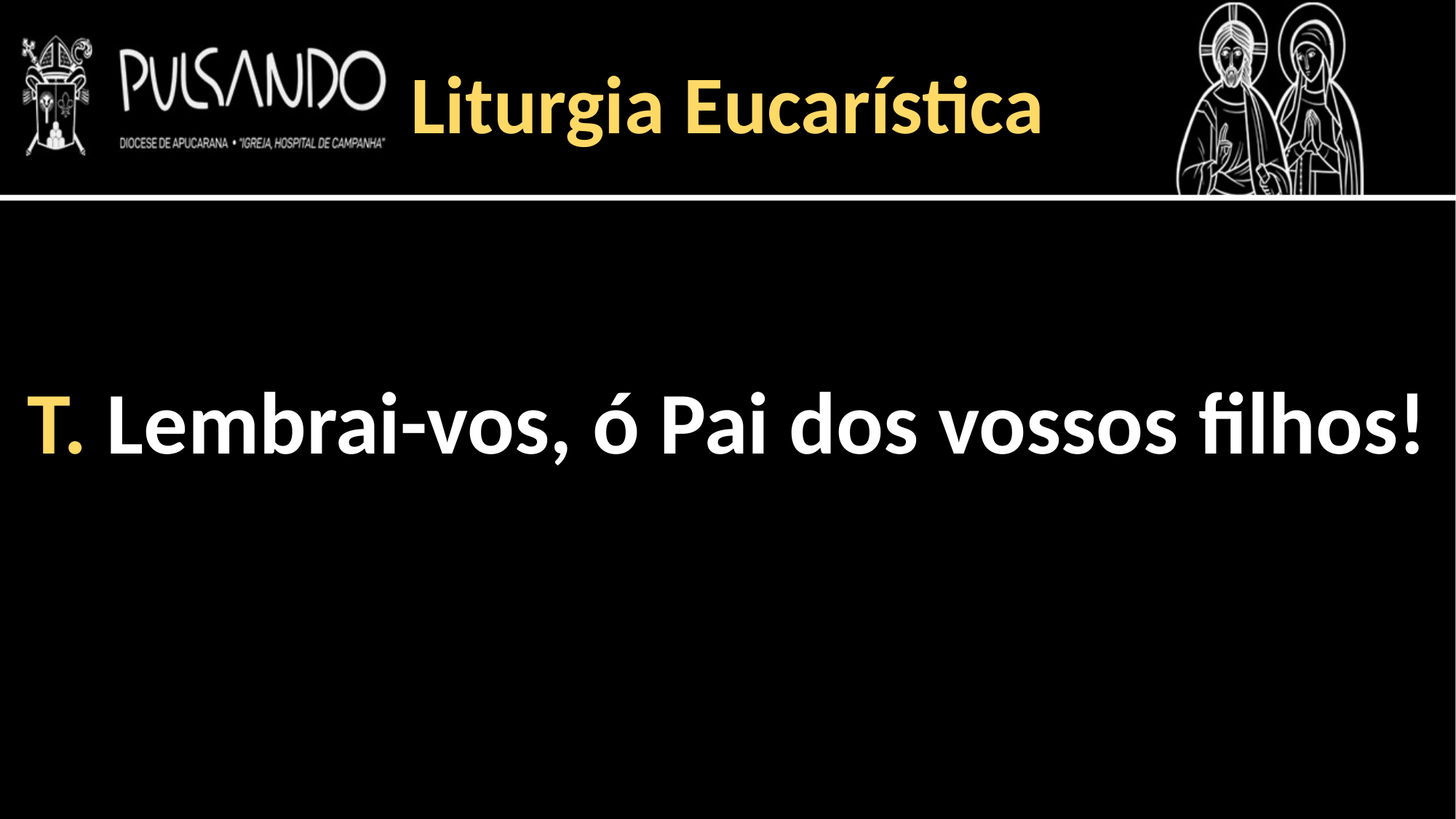

Liturgia Eucarística
T. Lembrai-vos, ó Pai dos vossos filhos!